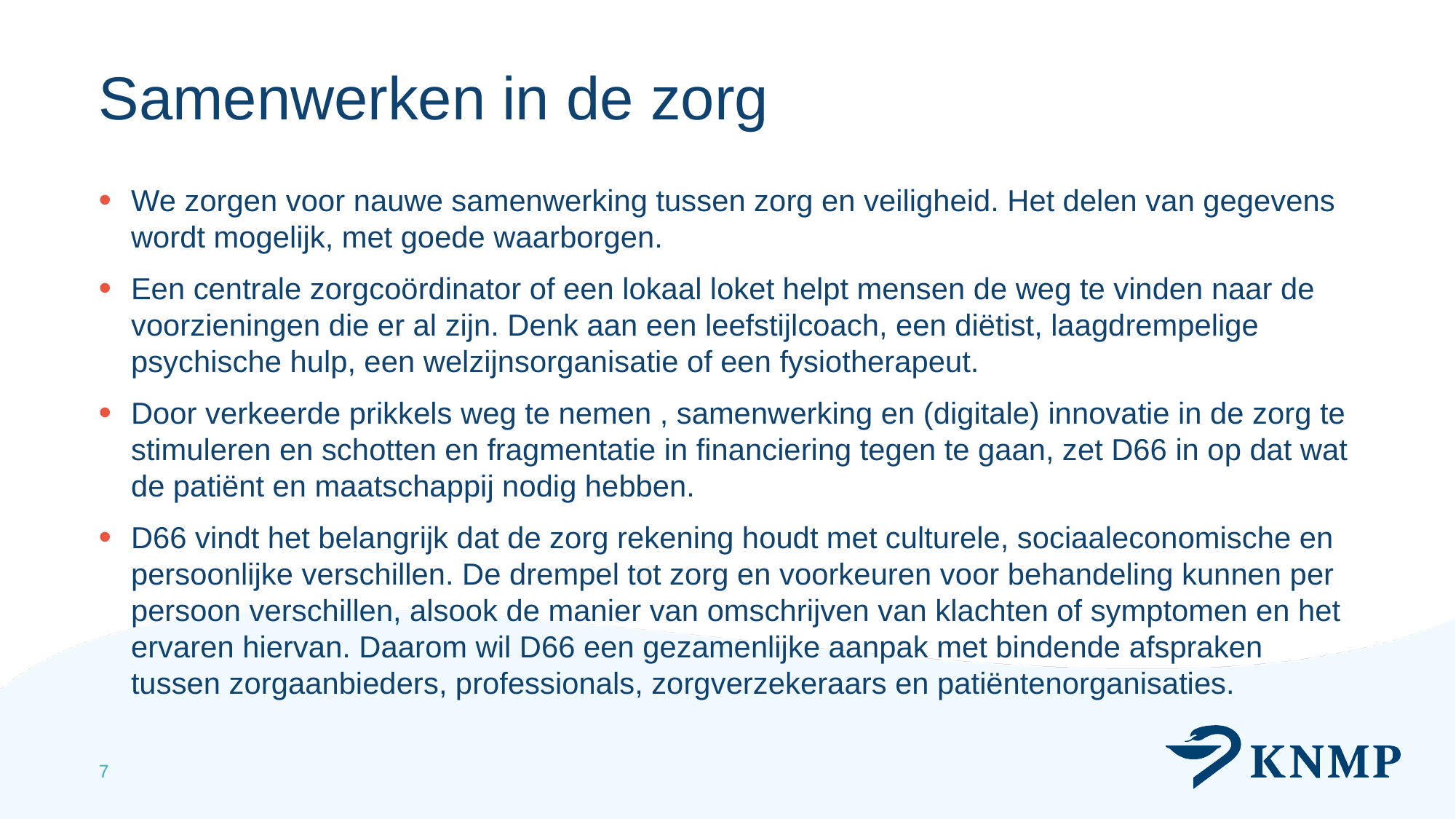

# Samenwerken in de zorg
We zorgen voor nauwe samenwerking tussen zorg en veiligheid. Het delen van gegevens wordt mogelijk, met goede waarborgen.
Een centrale zorgcoördinator of een lokaal loket helpt mensen de weg te vinden naar de voorzieningen die er al zijn. Denk aan een leefstijlcoach, een diëtist, laagdrempelige psychische hulp, een welzijnsorganisatie of een fysiotherapeut.
Door verkeerde prikkels weg te nemen , samenwerking en (digitale) innovatie in de zorg te stimuleren en schotten en fragmentatie in financiering tegen te gaan, zet D66 in op dat wat de patiënt en maatschappij nodig hebben.
D66 vindt het belangrijk dat de zorg rekening houdt met culturele, sociaaleconomische en persoonlijke verschillen. De drempel tot zorg en voorkeuren voor behandeling kunnen per persoon verschillen, alsook de manier van omschrijven van klachten of symptomen en het ervaren hiervan. Daarom wil D66 een gezamenlijke aanpak met bindende afspraken tussen zorgaanbieders, professionals, zorgverzekeraars en patiëntenorganisaties.
7